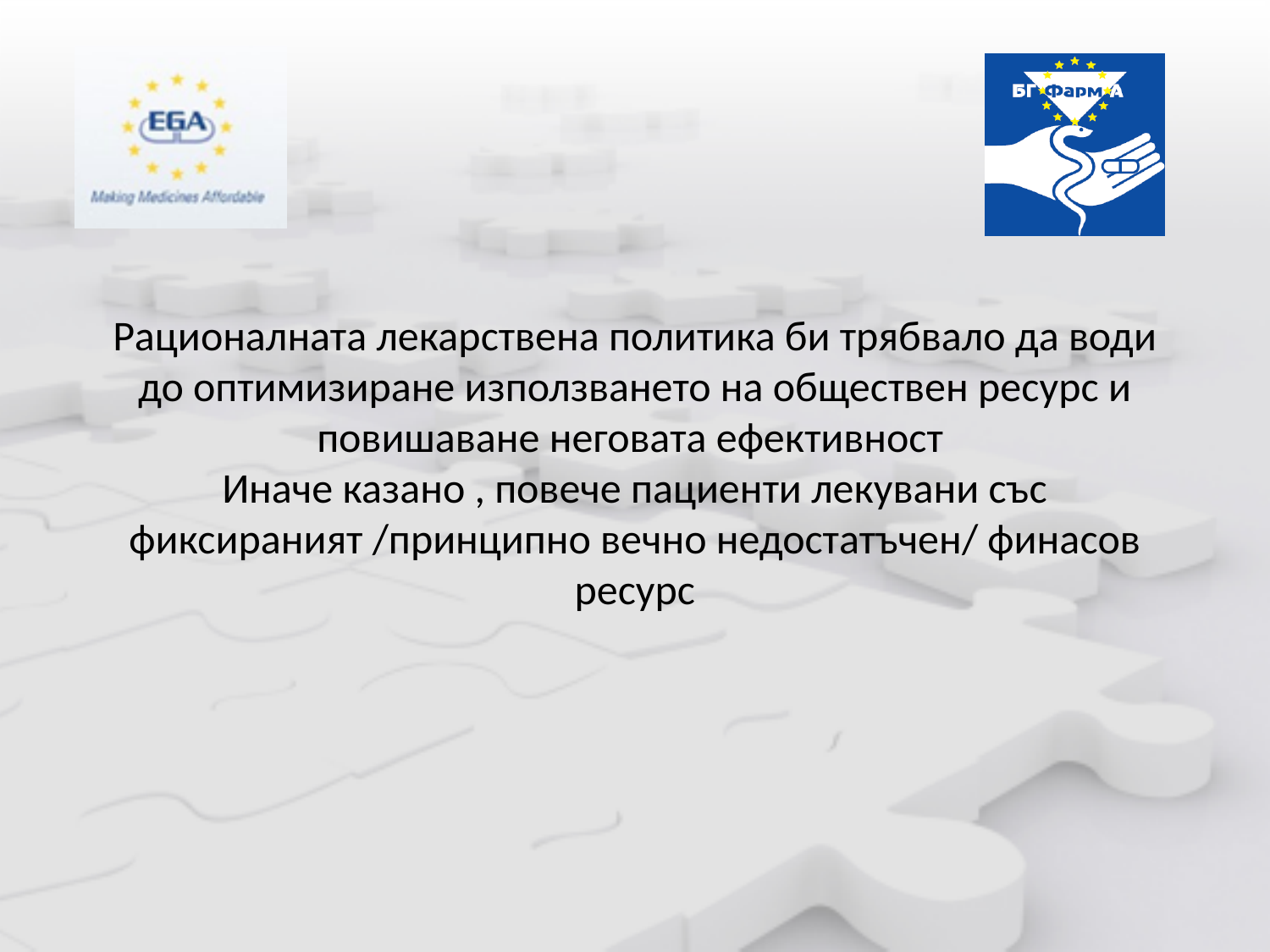

# Рационалната лекарствена политика би трябвало да води до оптимизиране използването на обществен ресурс и повишаване неговата ефективност Иначе казано , повече пациенти лекувани със фиксираният /принципно вечно недостатъчен/ финасов ресурс